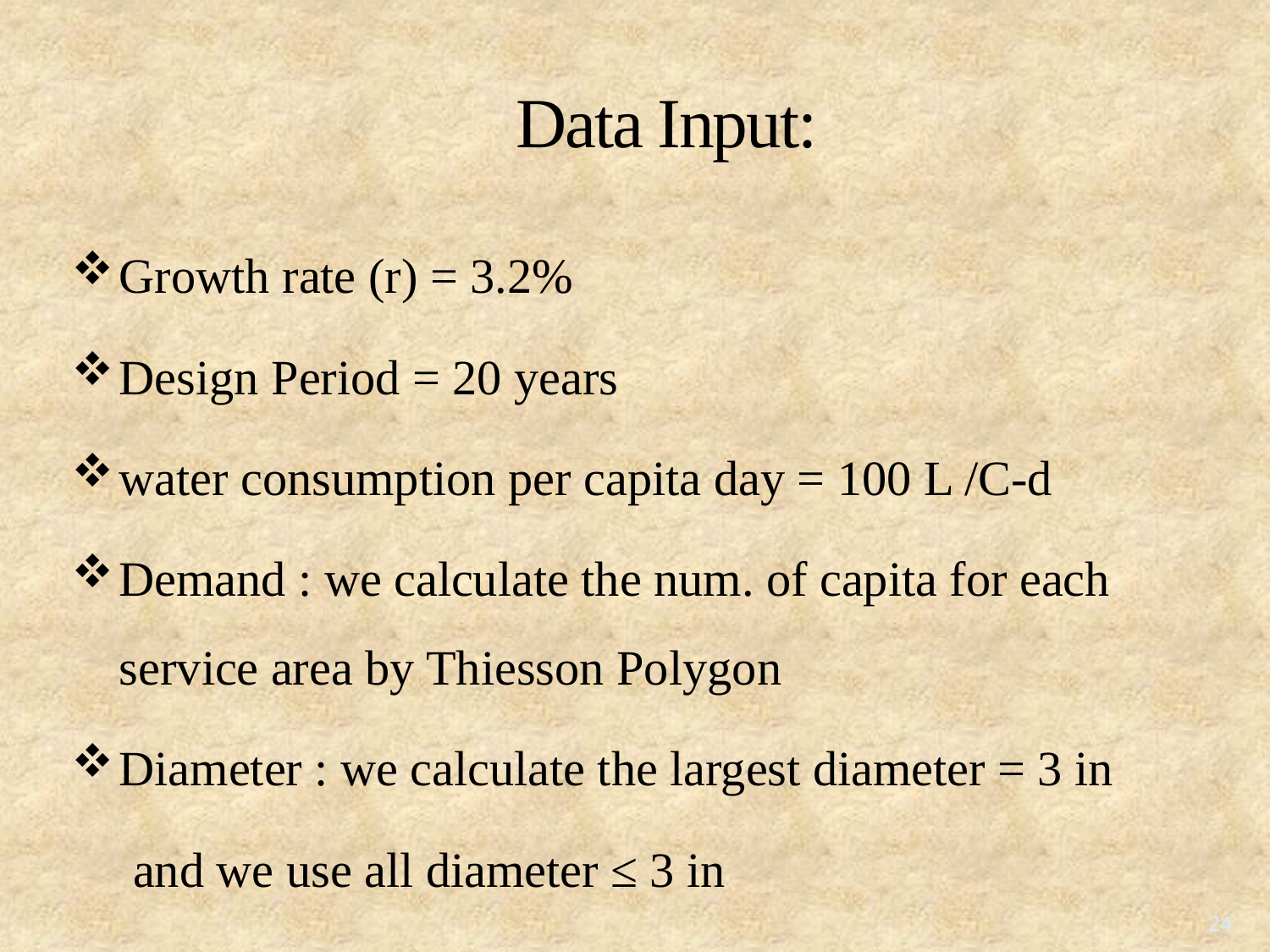

# Data Input:
Growth rate (r) = 3.2%
Design Period = 20 years
water consumption per capita day = 100 L /C-d
Demand : we calculate the num. of capita for each service area by Thiesson Polygon
Diameter : we calculate the largest diameter = 3 in
     and we use all diameter ≤ 3 in
24